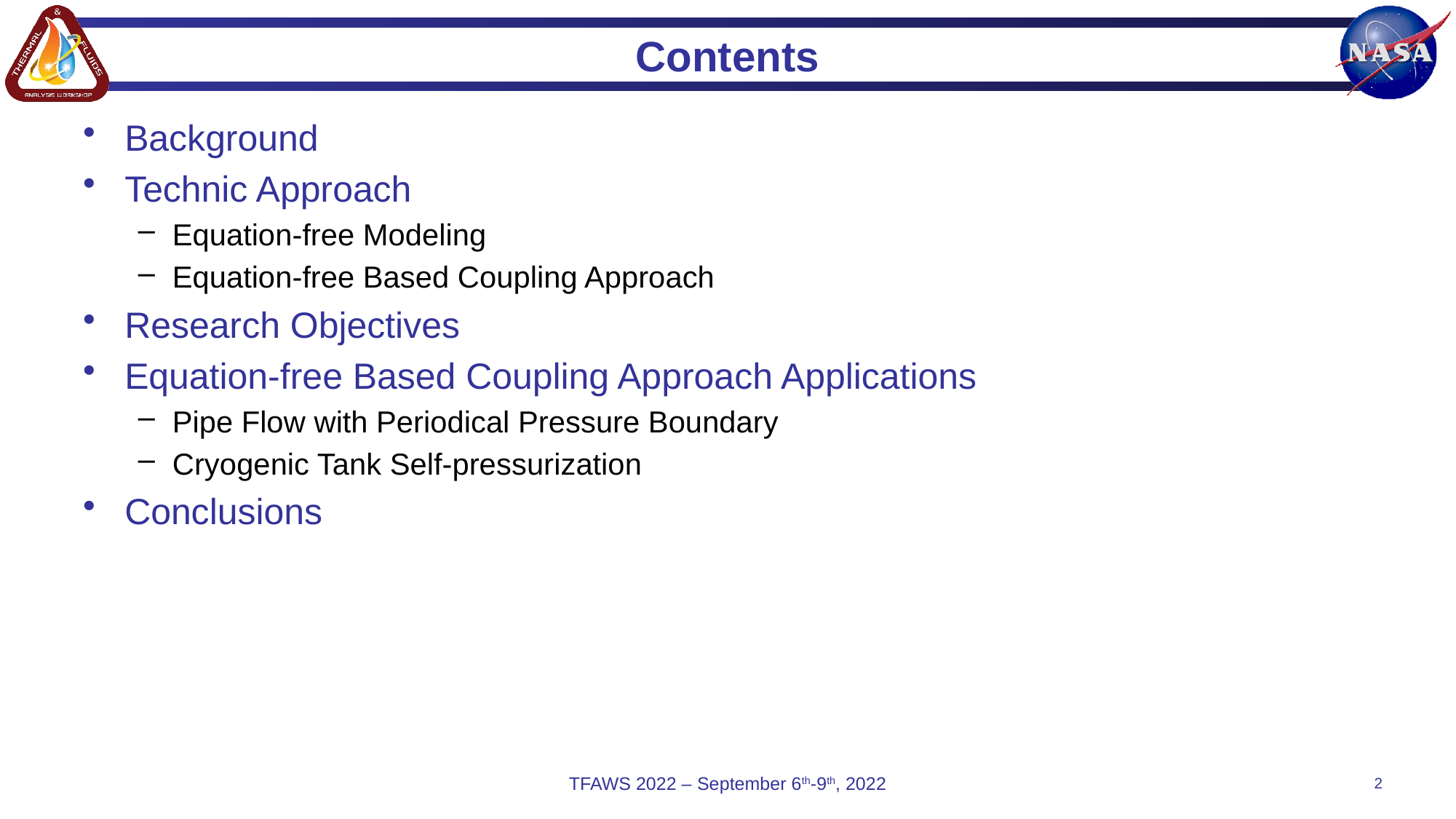

# Contents
Background
Technic Approach
Equation-free Modeling
Equation-free Based Coupling Approach
Research Objectives
Equation-free Based Coupling Approach Applications
Pipe Flow with Periodical Pressure Boundary
Cryogenic Tank Self-pressurization
Conclusions

TFAWS 2022 – September 6th-9th, 2022
2